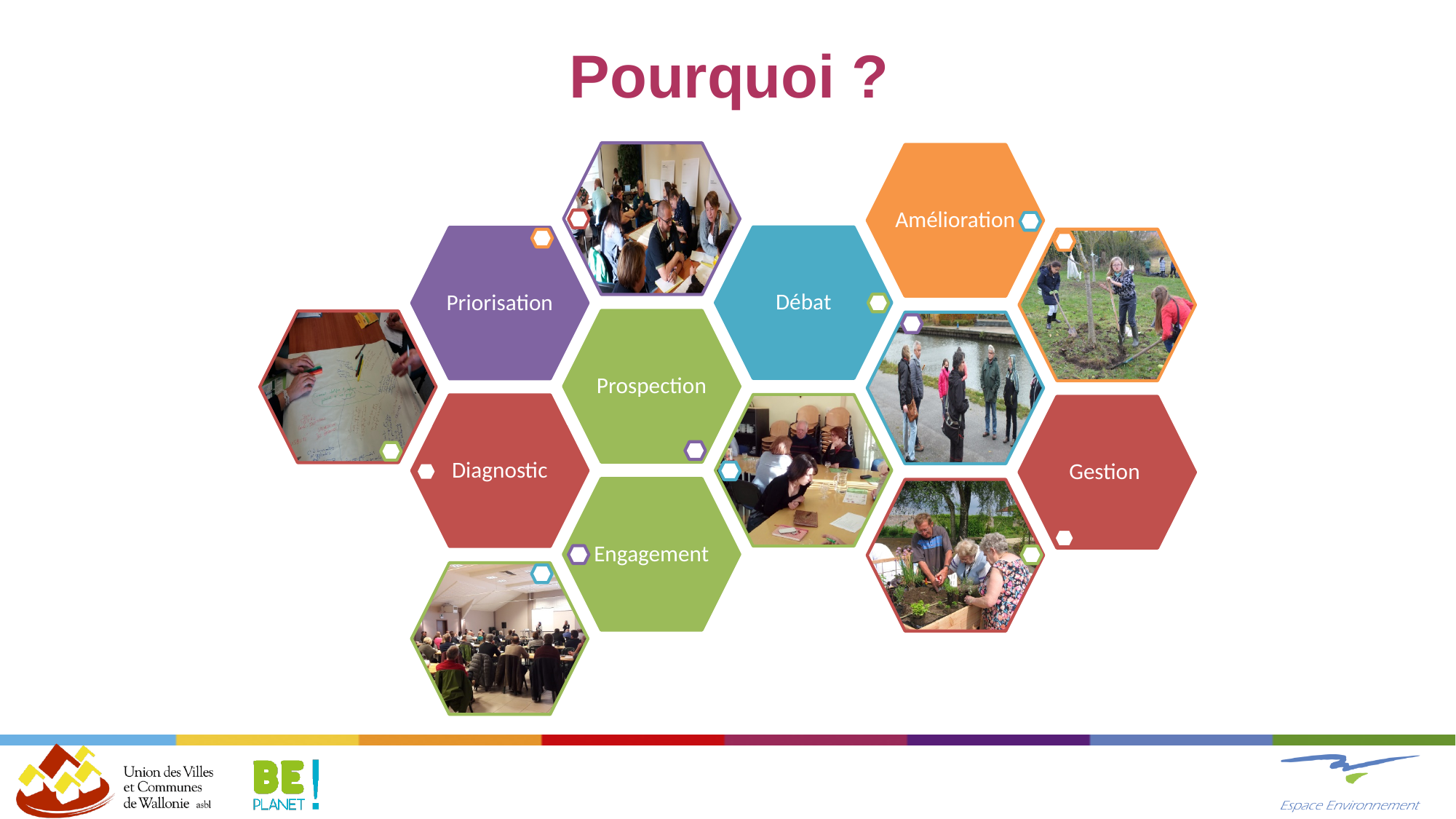

# Pourquoi ?
Diagnostic
Prospection
Priorisation
Débat
Amélioration
Gestion
Engagement